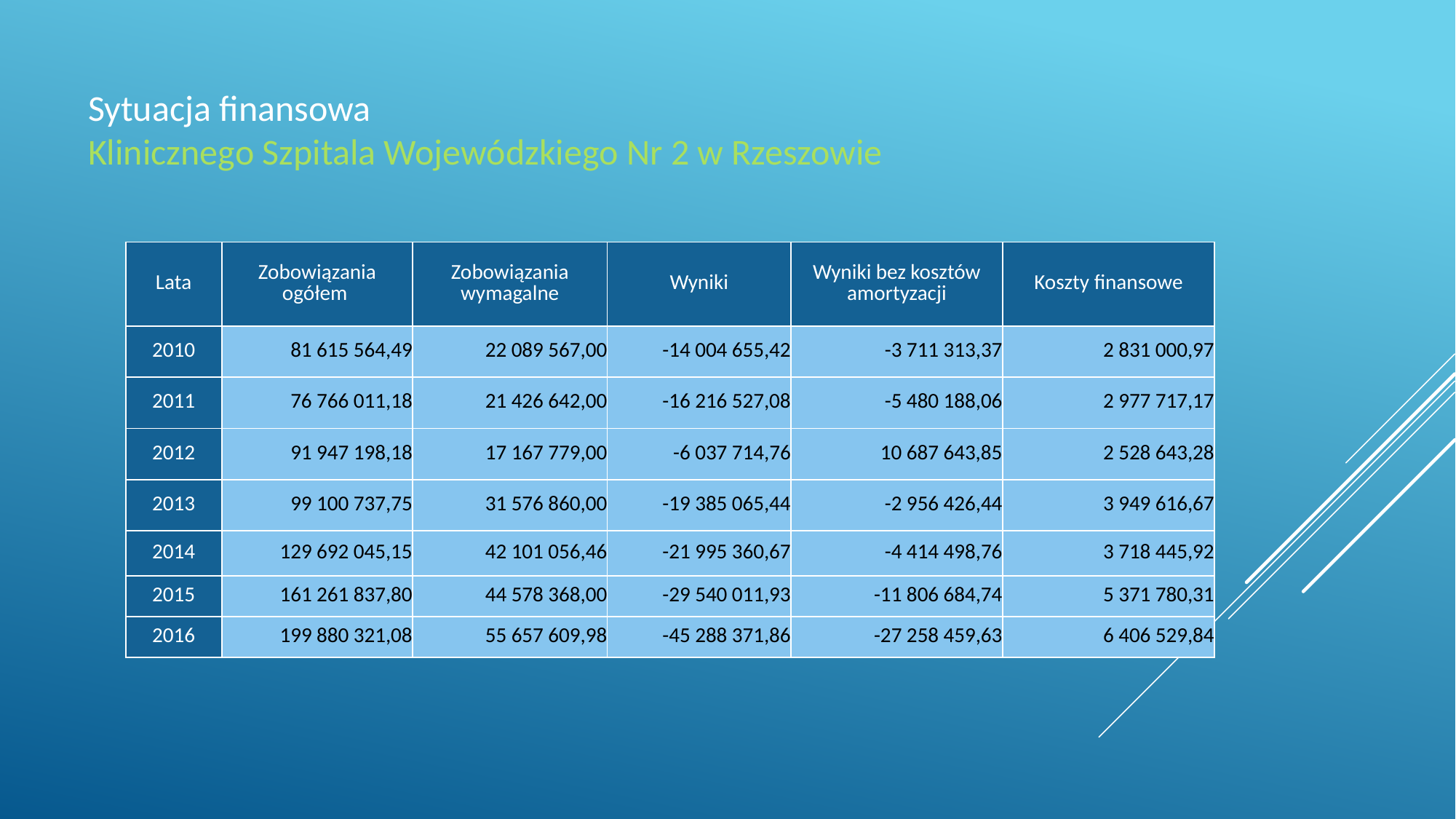

Sytuacja finansowa
Klinicznego Szpitala Wojewódzkiego Nr 2 w Rzeszowie
| Lata | Zobowiązania ogółem | Zobowiązania wymagalne | Wyniki | Wyniki bez kosztów amortyzacji | Koszty finansowe |
| --- | --- | --- | --- | --- | --- |
| 2010 | 81 615 564,49 | 22 089 567,00 | -14 004 655,42 | -3 711 313,37 | 2 831 000,97 |
| 2011 | 76 766 011,18 | 21 426 642,00 | -16 216 527,08 | -5 480 188,06 | 2 977 717,17 |
| 2012 | 91 947 198,18 | 17 167 779,00 | -6 037 714,76 | 10 687 643,85 | 2 528 643,28 |
| 2013 | 99 100 737,75 | 31 576 860,00 | -19 385 065,44 | -2 956 426,44 | 3 949 616,67 |
| 2014 | 129 692 045,15 | 42 101 056,46 | -21 995 360,67 | -4 414 498,76 | 3 718 445,92 |
| 2015 | 161 261 837,80 | 44 578 368,00 | -29 540 011,93 | -11 806 684,74 | 5 371 780,31 |
| 2016 | 199 880 321,08 | 55 657 609,98 | -45 288 371,86 | -27 258 459,63 | 6 406 529,84 |